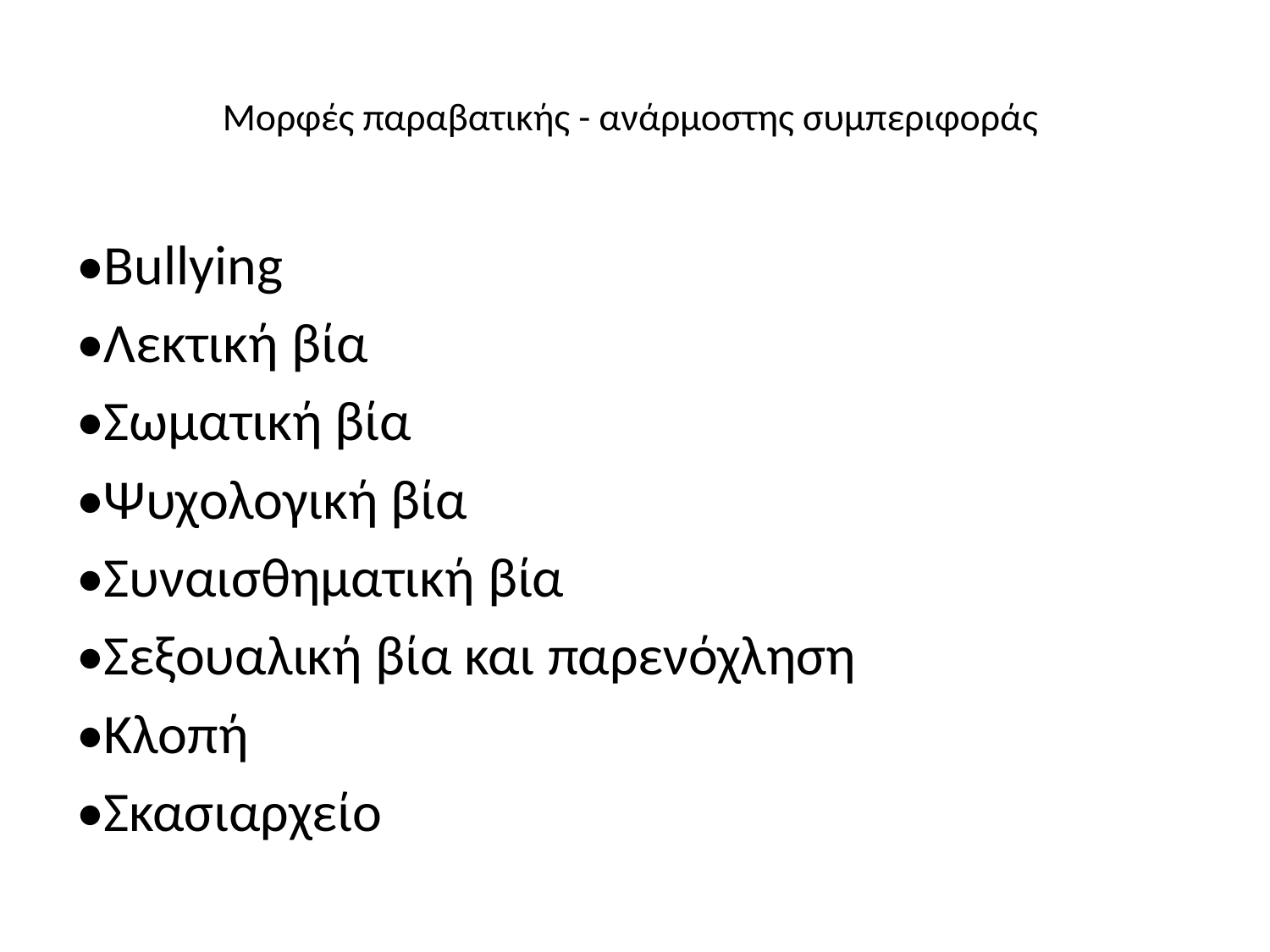

# Μορφές παραβατικής - ανάρμοστης συμπεριφοράς
•Bullying
•Λεκτική βία
•Σωματική βία
•Ψυχολογική βία
•Συναισθηματική βία
•Σεξουαλική βία και παρενόχληση
•Κλοπή
•Σκασιαρχείο